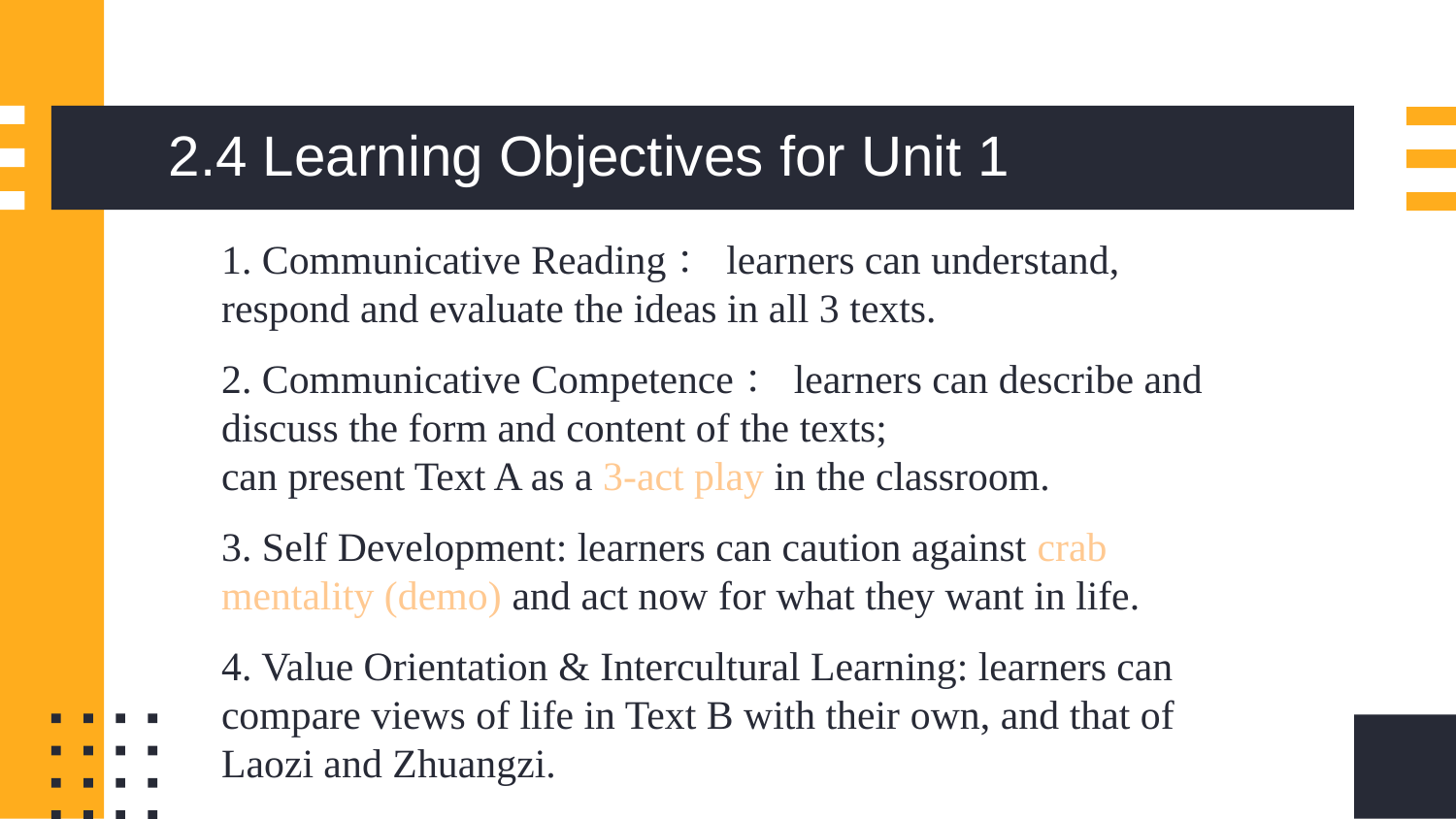

# 2.4 Learning Objectives for Unit 1
1. Communicative Reading：learners can understand, respond and evaluate the ideas in all 3 texts.
2. Communicative Competence：learners can describe and discuss the form and content of the texts;
can present Text A as a 3-act play in the classroom.
3. Self Development: learners can caution against crab mentality (demo) and act now for what they want in life.
4. Value Orientation & Intercultural Learning: learners can compare views of life in Text B with their own, and that of Laozi and Zhuangzi.
8